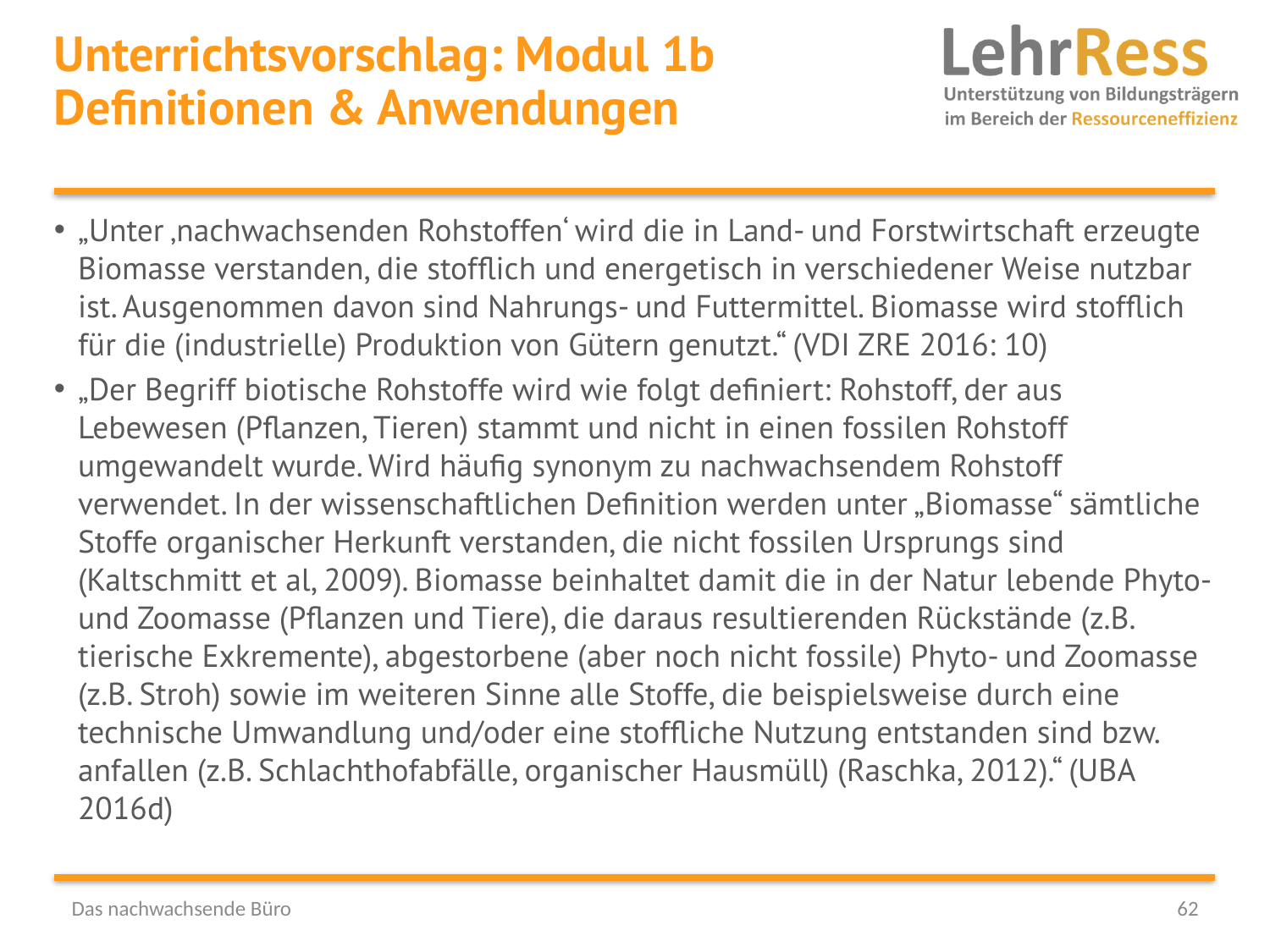

# Unterrichtsvorschlag: Modul 1b Definitionen & Anwendungen
„Unter ‚nachwachsenden Rohstoffen‘ wird die in Land- und Forstwirtschaft erzeugte Biomasse verstanden, die stofflich und energetisch in verschiedener Weise nutzbar ist. Ausgenommen davon sind Nahrungs- und Futtermittel. Biomasse wird stofflich für die (industrielle) Produktion von Gütern genutzt.“ (VDI ZRE 2016: 10)
„Der Begriff biotische Rohstoffe wird wie folgt definiert: Rohstoff, der aus Lebewesen (Pflanzen, Tieren) stammt und nicht in einen fossilen Rohstoff umgewandelt wurde. Wird häufig synonym zu nachwachsendem Rohstoff verwendet. In der wissenschaftlichen Definition werden unter „Biomasse“ sämtliche Stoffe organischer Herkunft verstanden, die nicht fossilen Ursprungs sind (Kaltschmitt et al, 2009). Biomasse beinhaltet damit die in der Natur lebende Phyto- und Zoomasse (Pflanzen und Tiere), die daraus resultierenden Rückstände (z.B. tierische Exkremente), abgestorbene (aber noch nicht fossile) Phyto- und Zoomasse (z.B. Stroh) sowie im weiteren Sinne alle Stoffe, die beispielsweise durch eine technische Umwandlung und/oder eine stoffliche Nutzung entstanden sind bzw. anfallen (z.B. Schlachthofabfälle, organischer Hausmüll) (Raschka, 2012).“ (UBA 2016d)
Das nachwachsende Büro
62